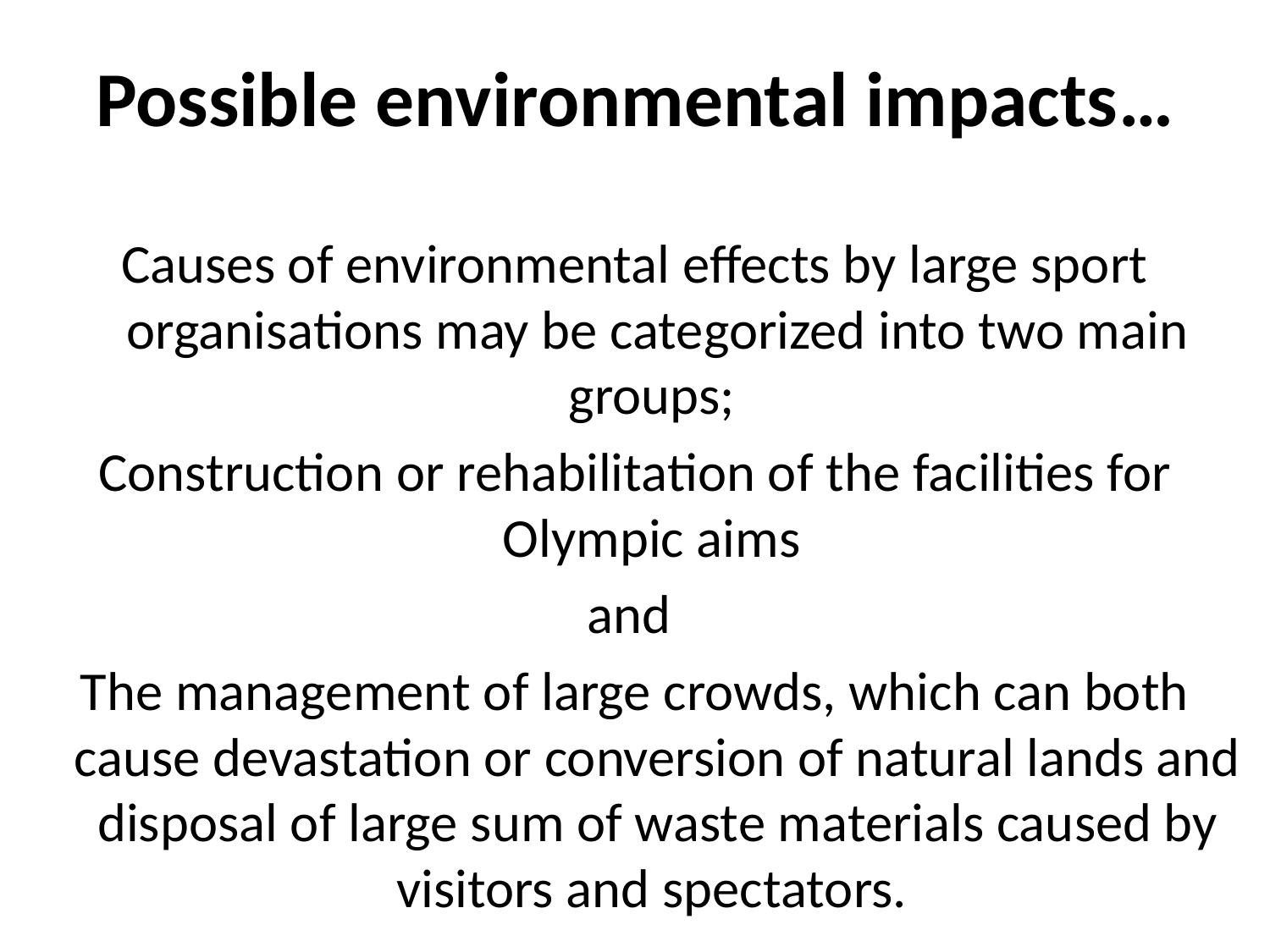

# Possible environmental impacts…
Causes of environmental effects by large sport organisations may be categorized into two main groups;
Construction or rehabilitation of the facilities for Olympic aims
and
The management of large crowds, which can both cause devastation or conversion of natural lands and disposal of large sum of waste materials caused by visitors and spectators.